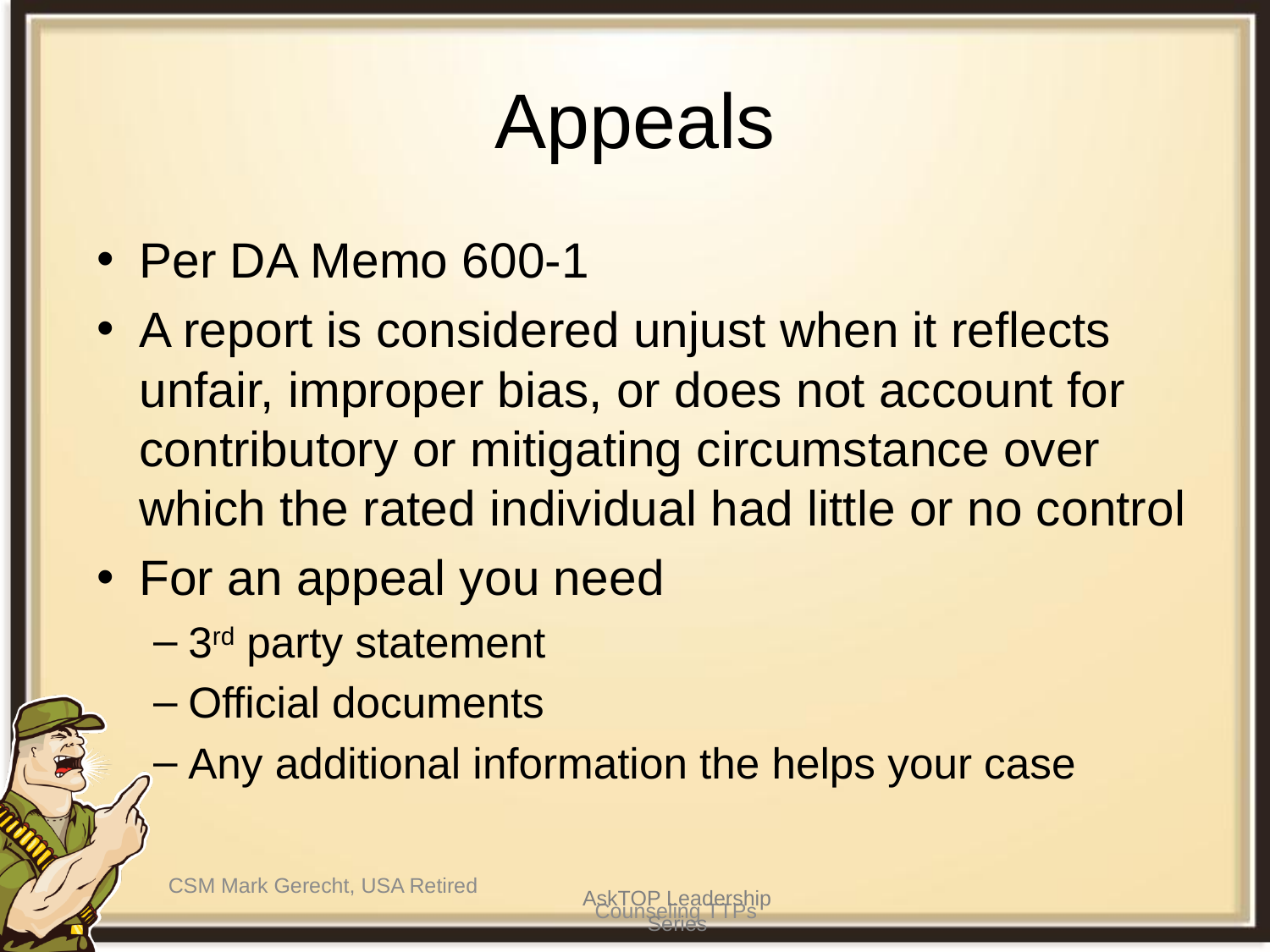

# Appeals
Per DA Memo 600-1
A report is considered unjust when it reflects unfair, improper bias, or does not account for contributory or mitigating circumstance over which the rated individual had little or no control
For an appeal you need
3rd party statement
Official documents
Any additional information the helps your case